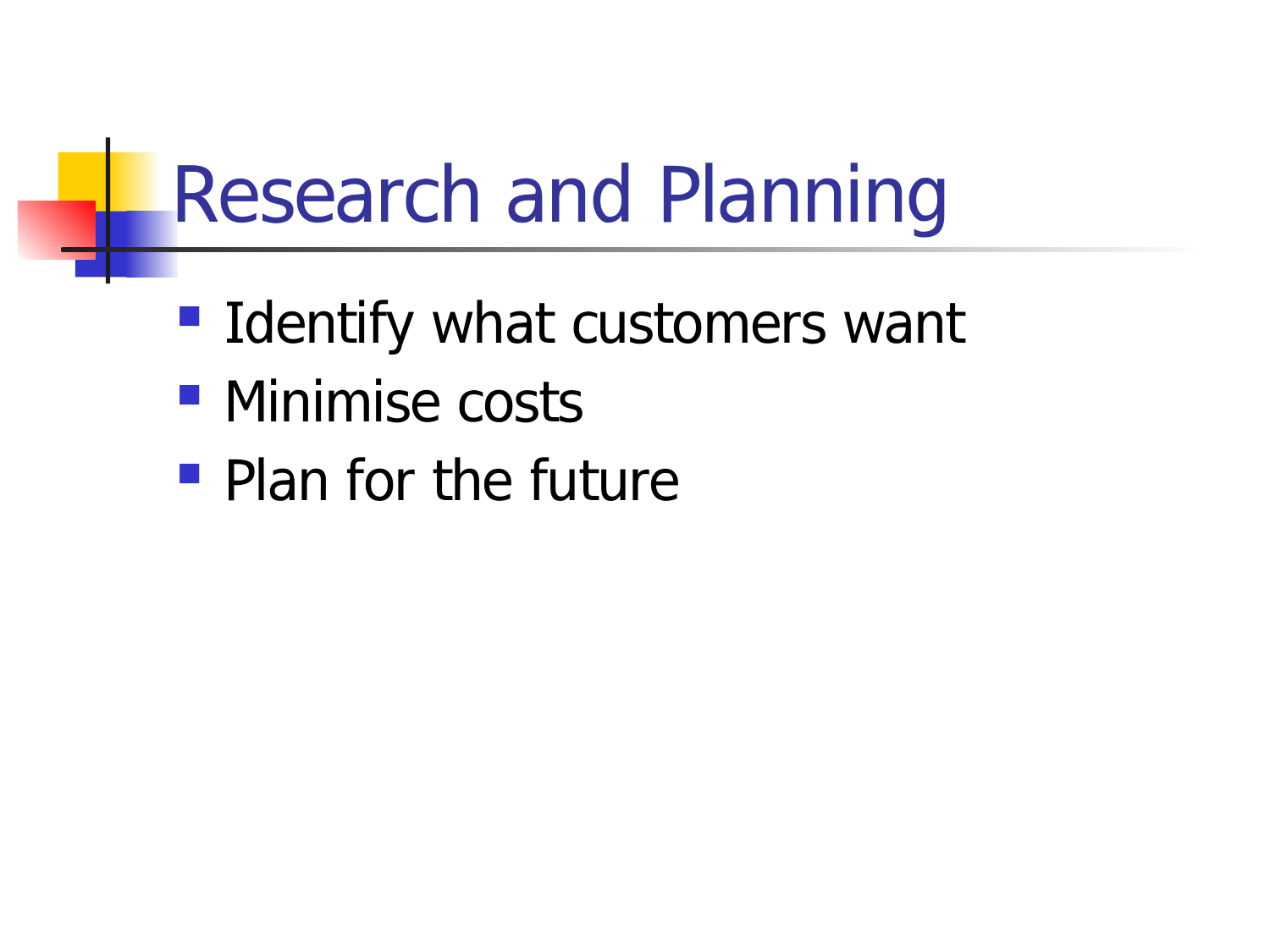

# Research and Planning
Identify what customers want
Minimise costs
Plan for the future